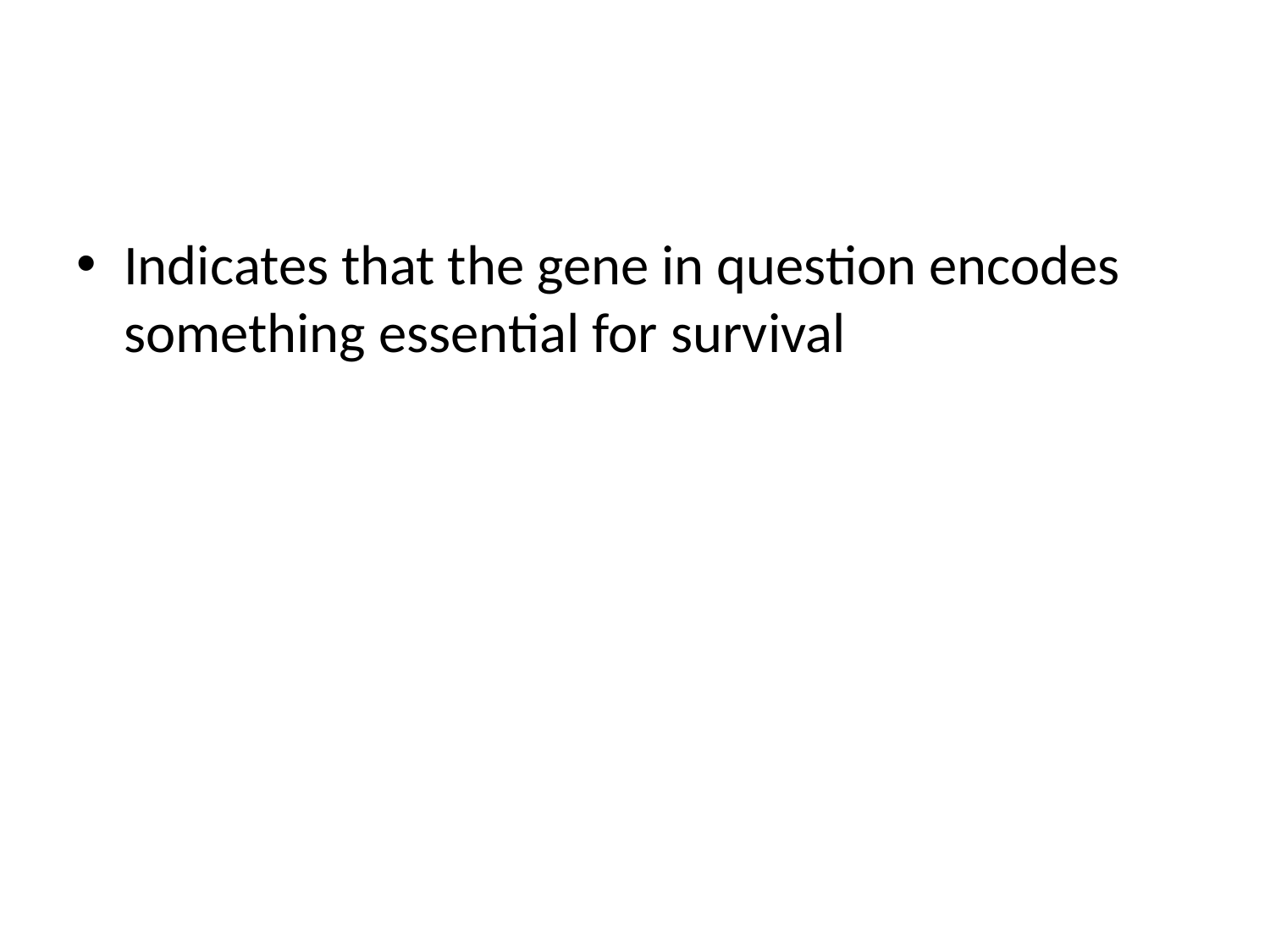

#
Indicates that the gene in question encodes something essential for survival